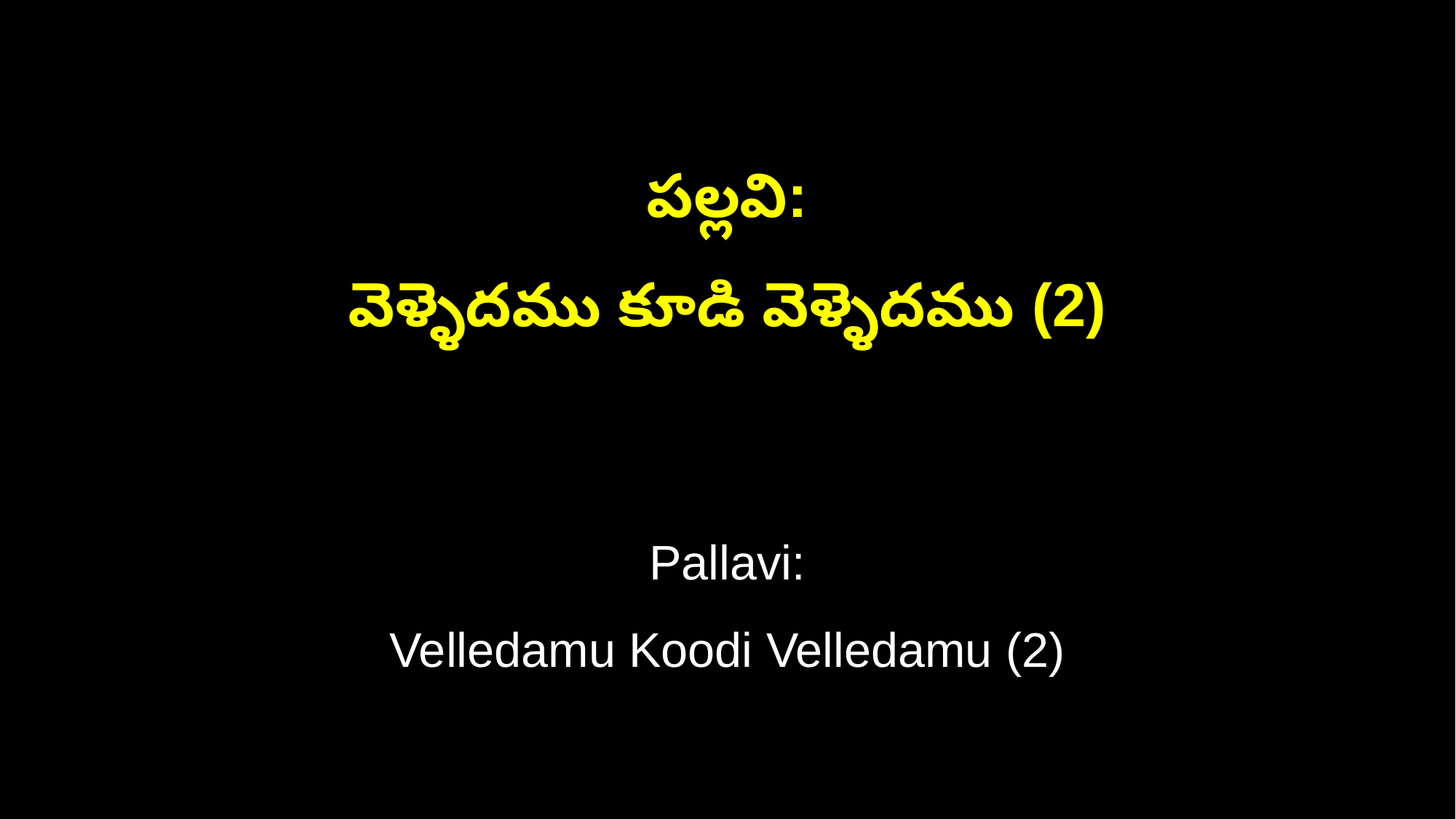

పల్లవి:
వెళ్ళెదము కూడి వెళ్ళెదము (2)
Pallavi:
Velledamu Koodi Velledamu (2)